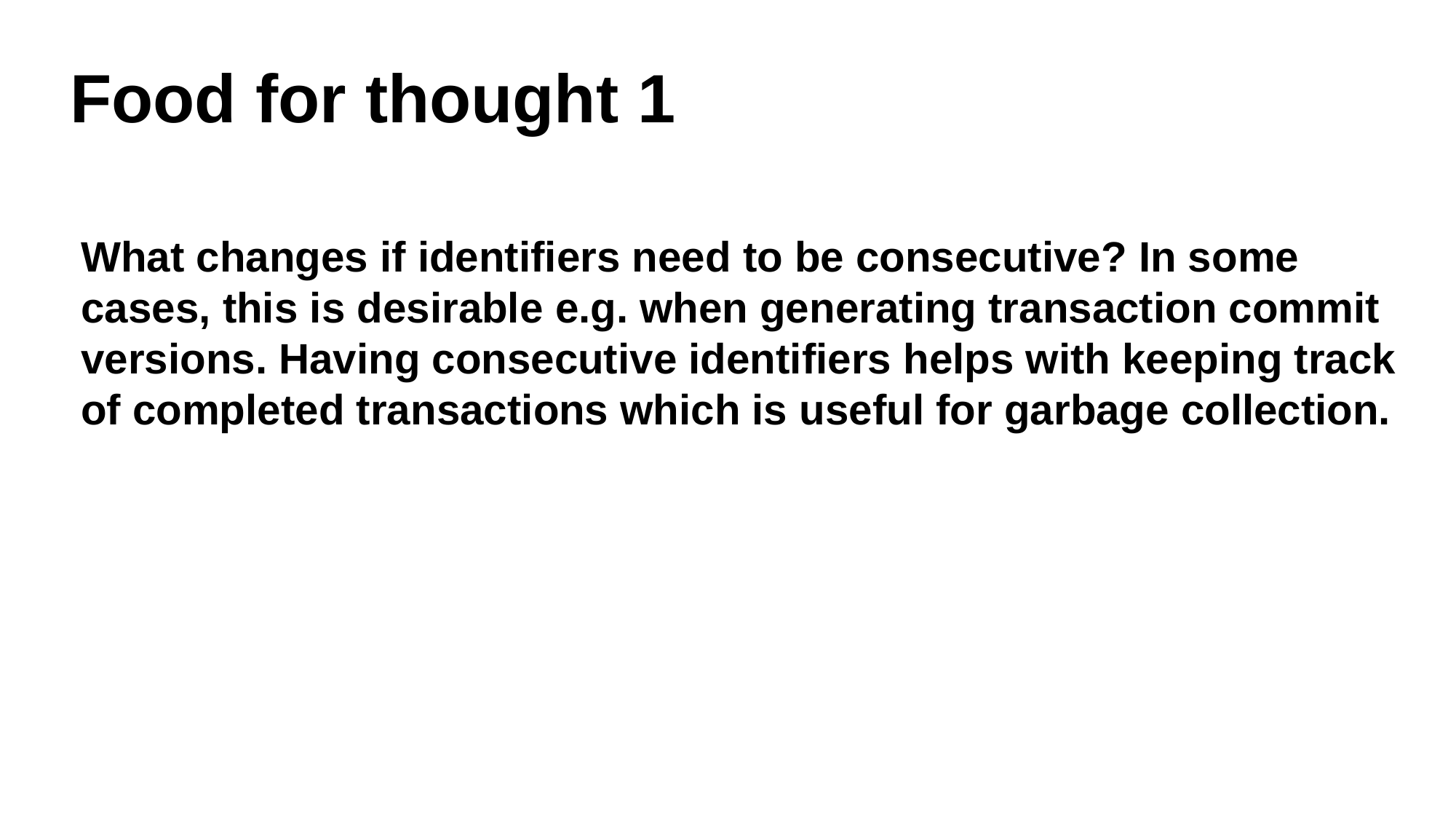

# Food for thought 1
What changes if identifiers need to be consecutive? In some cases, this is desirable e.g. when generating transaction commit versions. Having consecutive identifiers helps with keeping track of completed transactions which is useful for garbage collection.